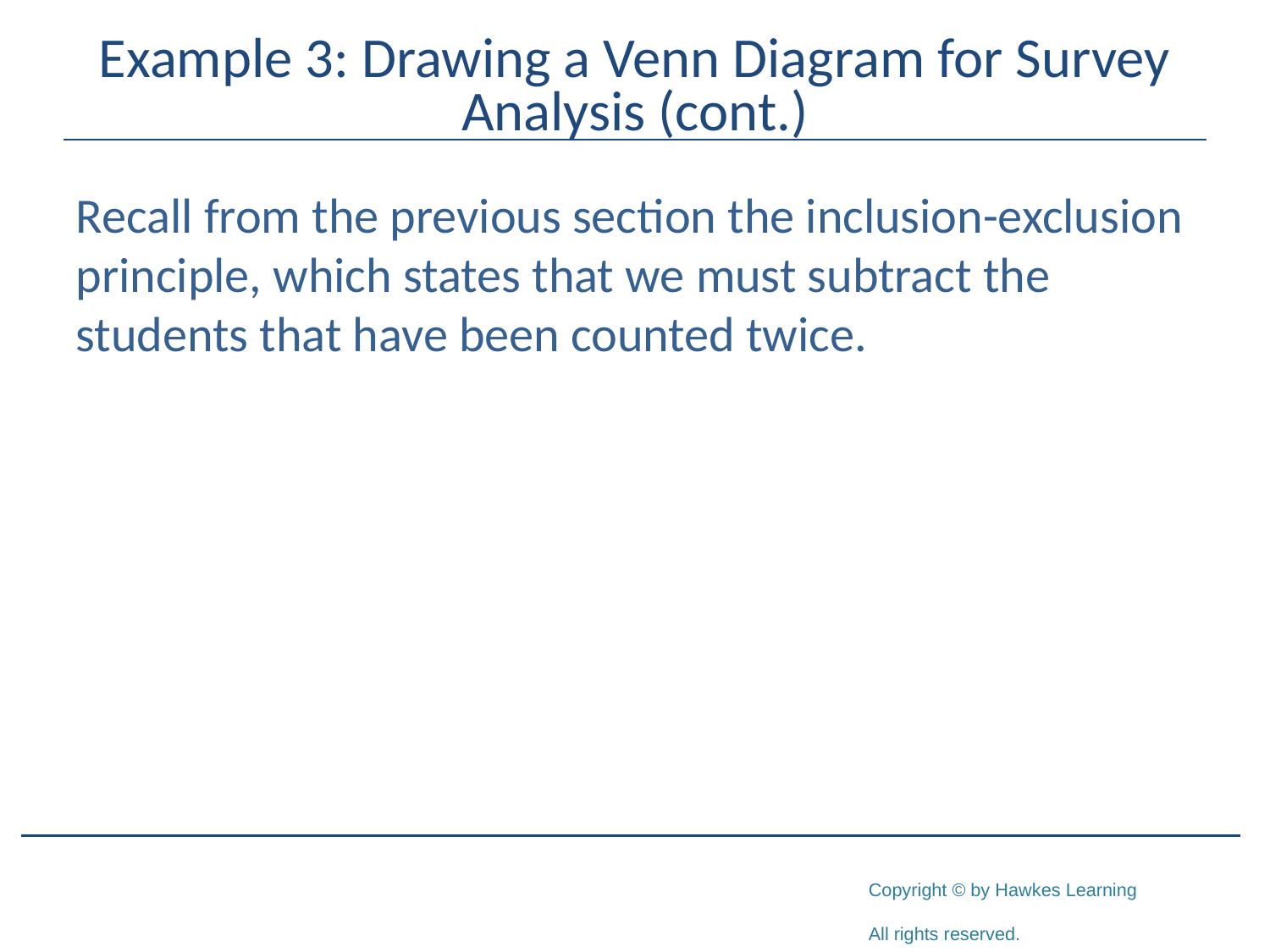

# Example 3: Drawing a Venn Diagram for Survey Analysis (cont.)
Recall from the previous section the inclusion-exclusion principle, which states that we must subtract the students that have been counted twice.